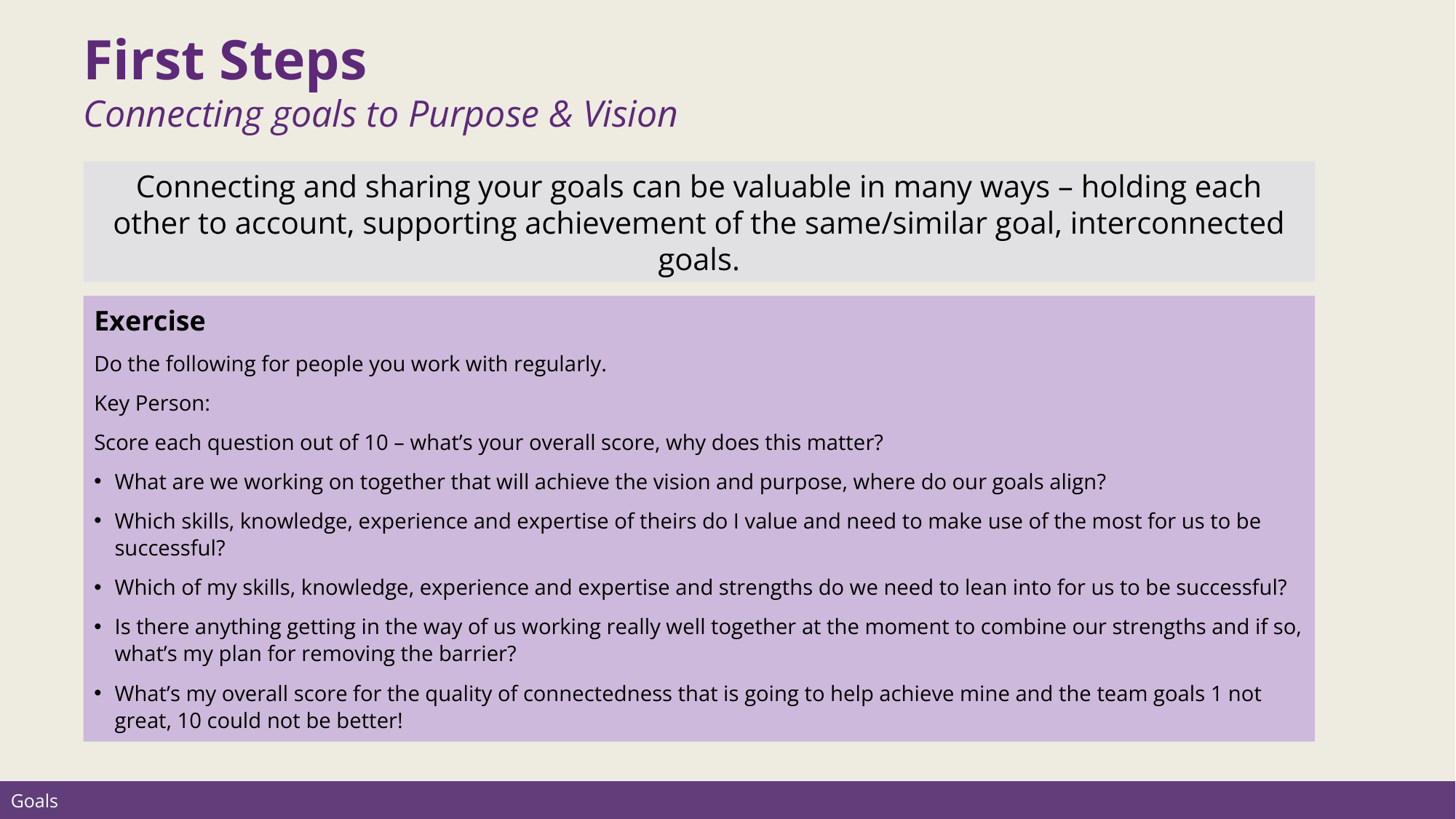

First Steps
Connecting goals to Purpose & Vision
Connecting and sharing your goals can be valuable in many ways – holding each other to account, supporting achievement of the same/similar goal, interconnected goals.
Exercise
Do the following for people you work with regularly.
Key Person:
Score each question out of 10 – what’s your overall score, why does this matter?
What are we working on together that will achieve the vision and purpose, where do our goals align?
Which skills, knowledge, experience and expertise of theirs do I value and need to make use of the most for us to be successful?
Which of my skills, knowledge, experience and expertise and strengths do we need to lean into for us to be successful?
Is there anything getting in the way of us working really well together at the moment to combine our strengths and if so, what’s my plan for removing the barrier?
What’s my overall score for the quality of connectedness that is going to help achieve mine and the team goals 1 not great, 10 could not be better!

Goals